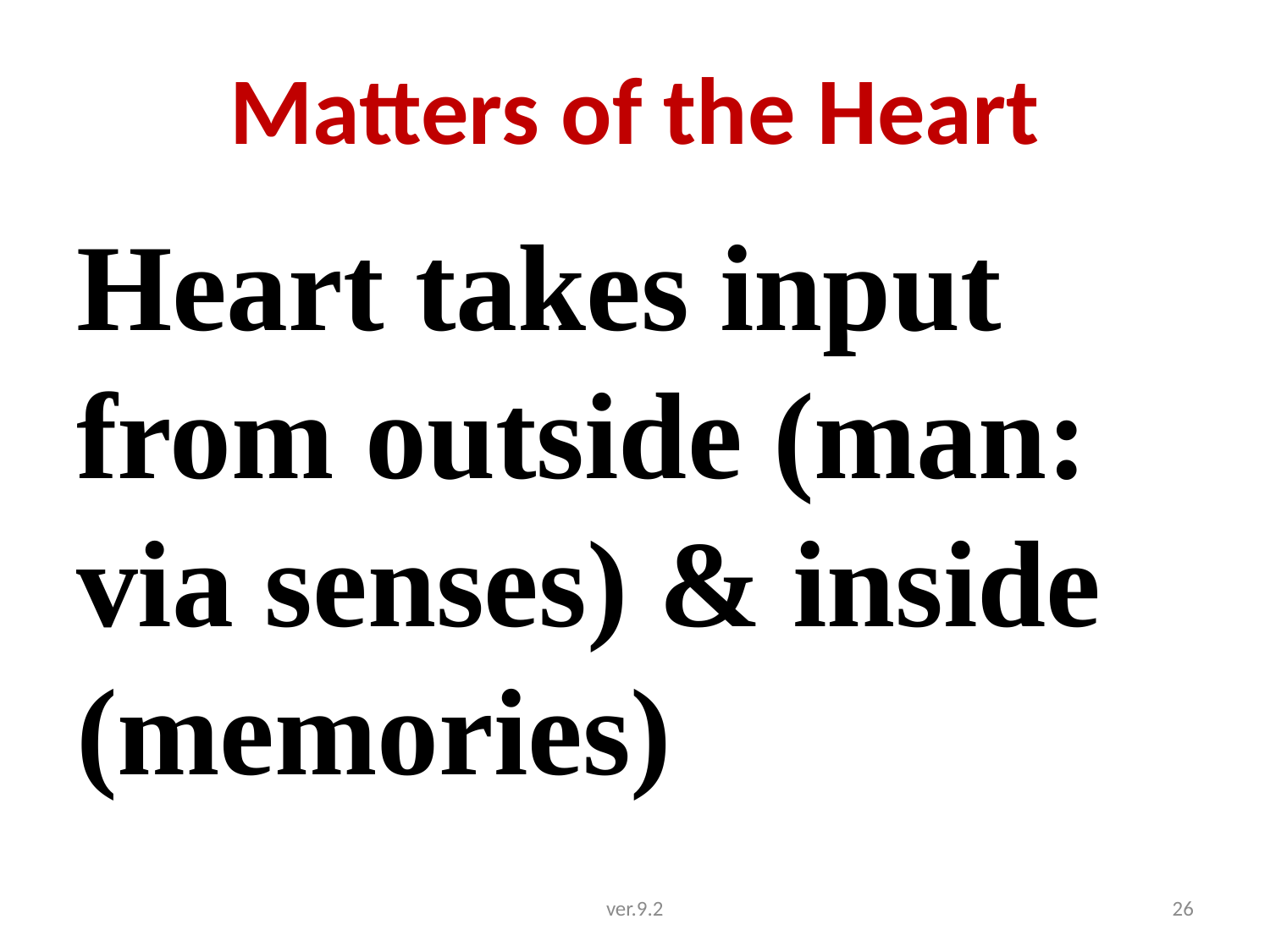

# Matters of the Heart
Heart takes input from outside (man: via senses) & inside (memories)

ver.9.2
26